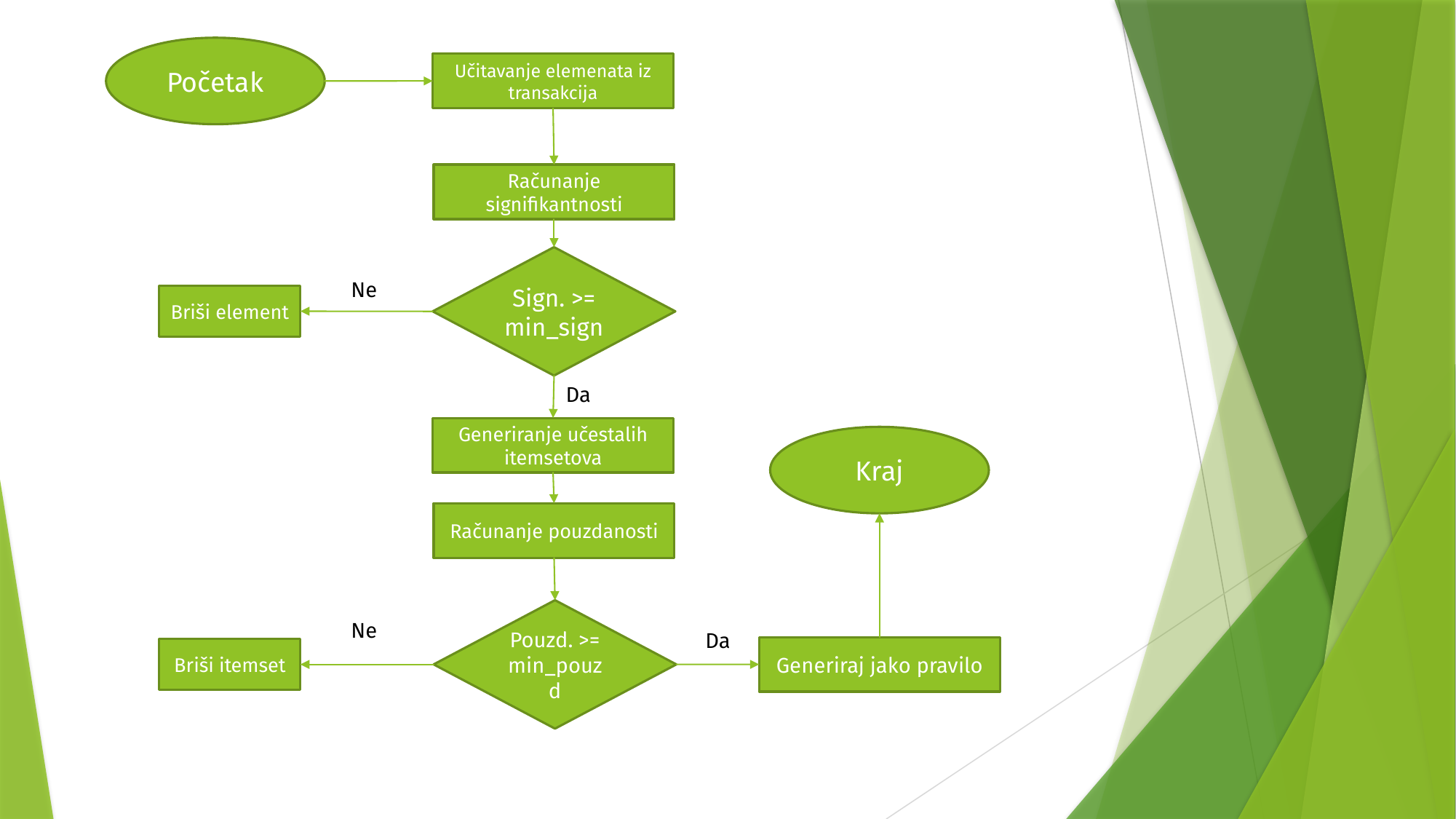

Početak
Učitavanje elemenata iz transakcija
Računanje signifikantnosti
Sign. >= min_sign
Ne
Briši element
Da
Generiranje učestalih itemsetova
Kraj
Računanje pouzdanosti
Pouzd. >= min_pouzd
Ne
Da
Generiraj jako pravilo
Briši itemset